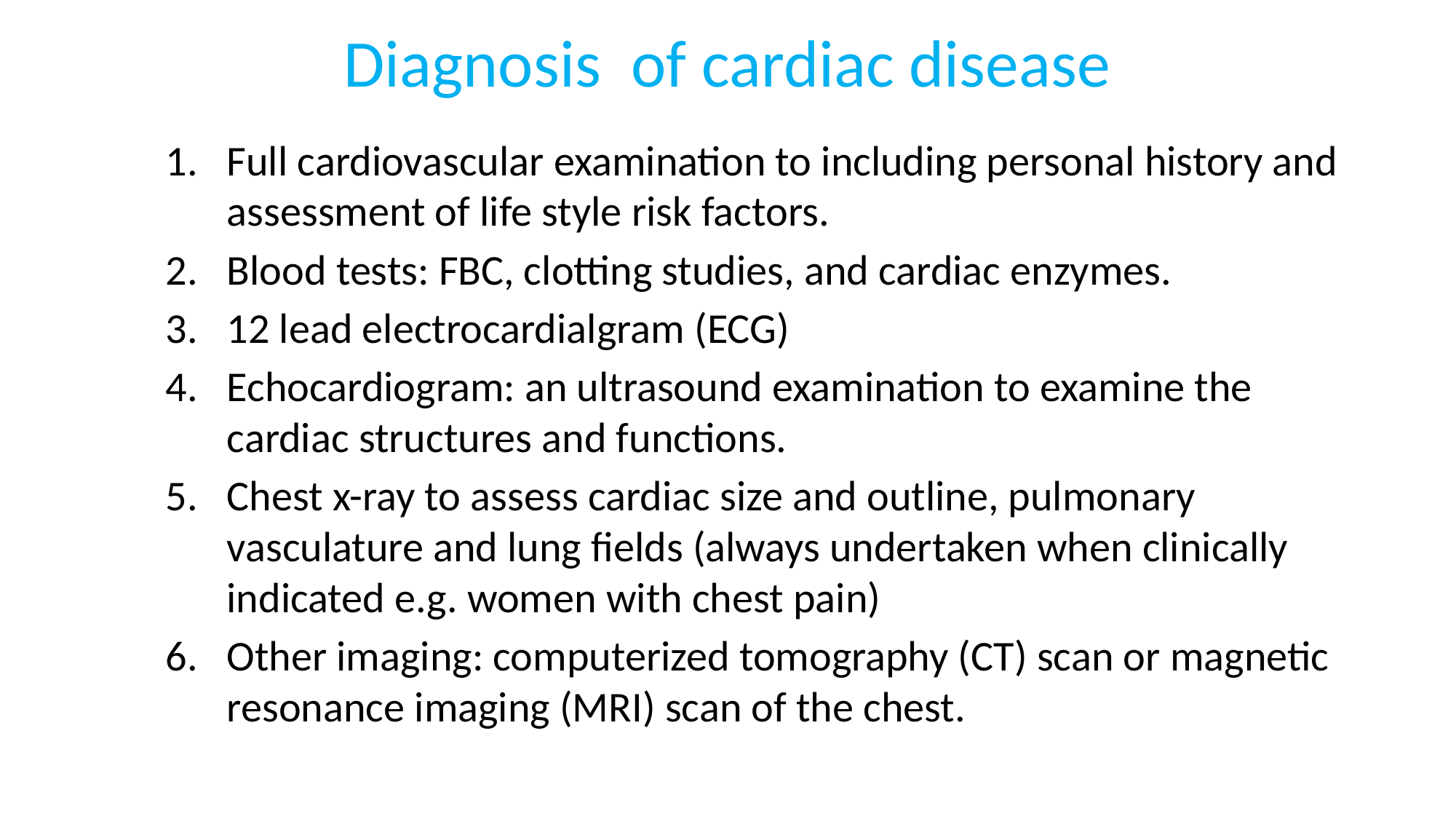

# Diagnosis  of cardiac disease
Full cardiovascular examination to including personal history and assessment of life style risk factors.
Blood tests: FBC, clotting studies, and cardiac enzymes.
12 lead electrocardialgram (ECG)
Echocardiogram: an ultrasound examination to examine the cardiac structures and functions.
Chest x-ray to assess cardiac size and outline, pulmonary vasculature and lung fields (always undertaken when clinically indicated e.g. women with chest pain)
Other imaging: computerized tomography (CT) scan or magnetic resonance imaging (MRI) scan of the chest.
320